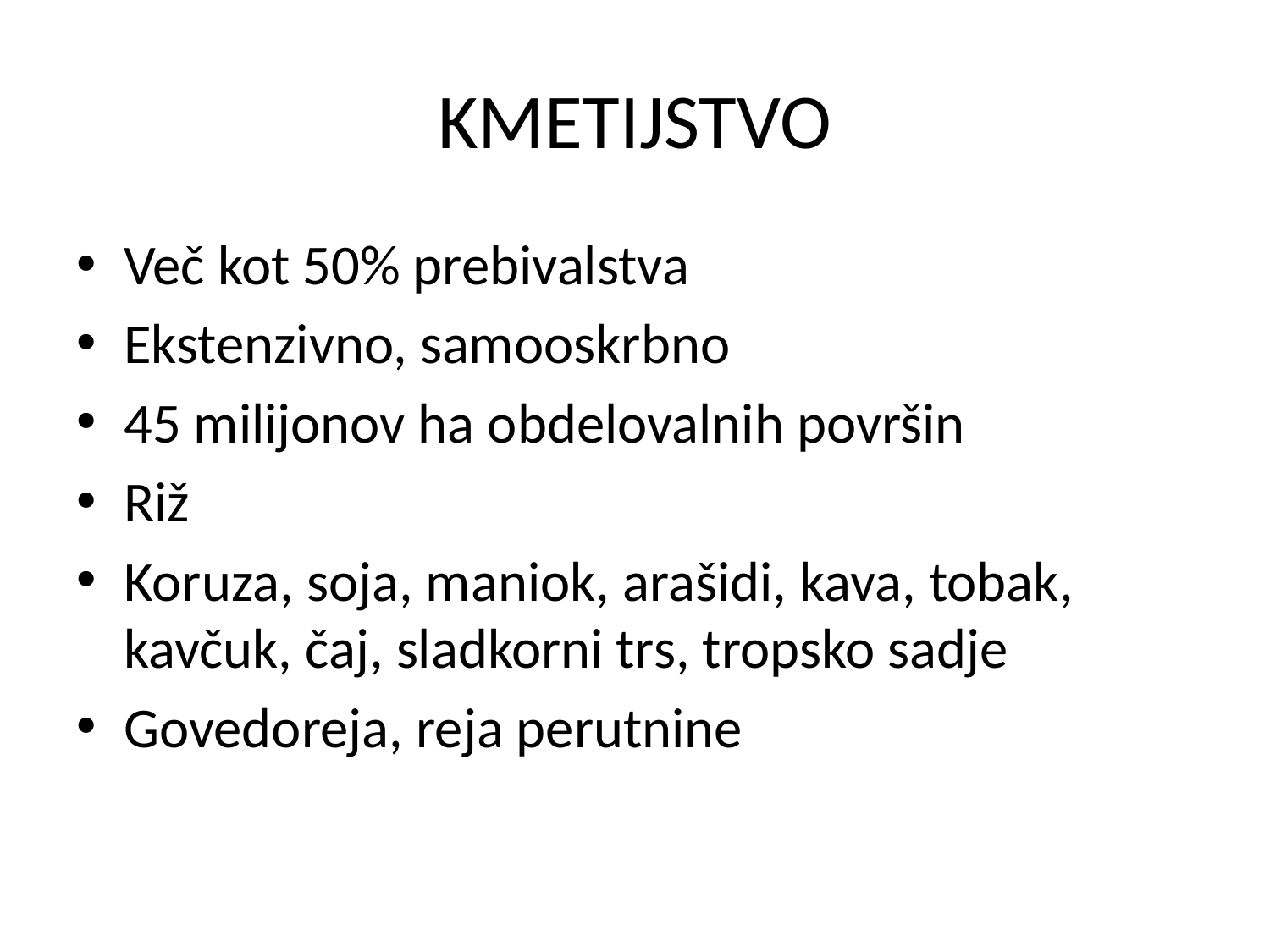

# KMETIJSTVO
Več kot 50% prebivalstva
Ekstenzivno, samooskrbno
45 milijonov ha obdelovalnih površin
Riž
Koruza, soja, maniok, arašidi, kava, tobak, kavčuk, čaj, sladkorni trs, tropsko sadje
Govedoreja, reja perutnine